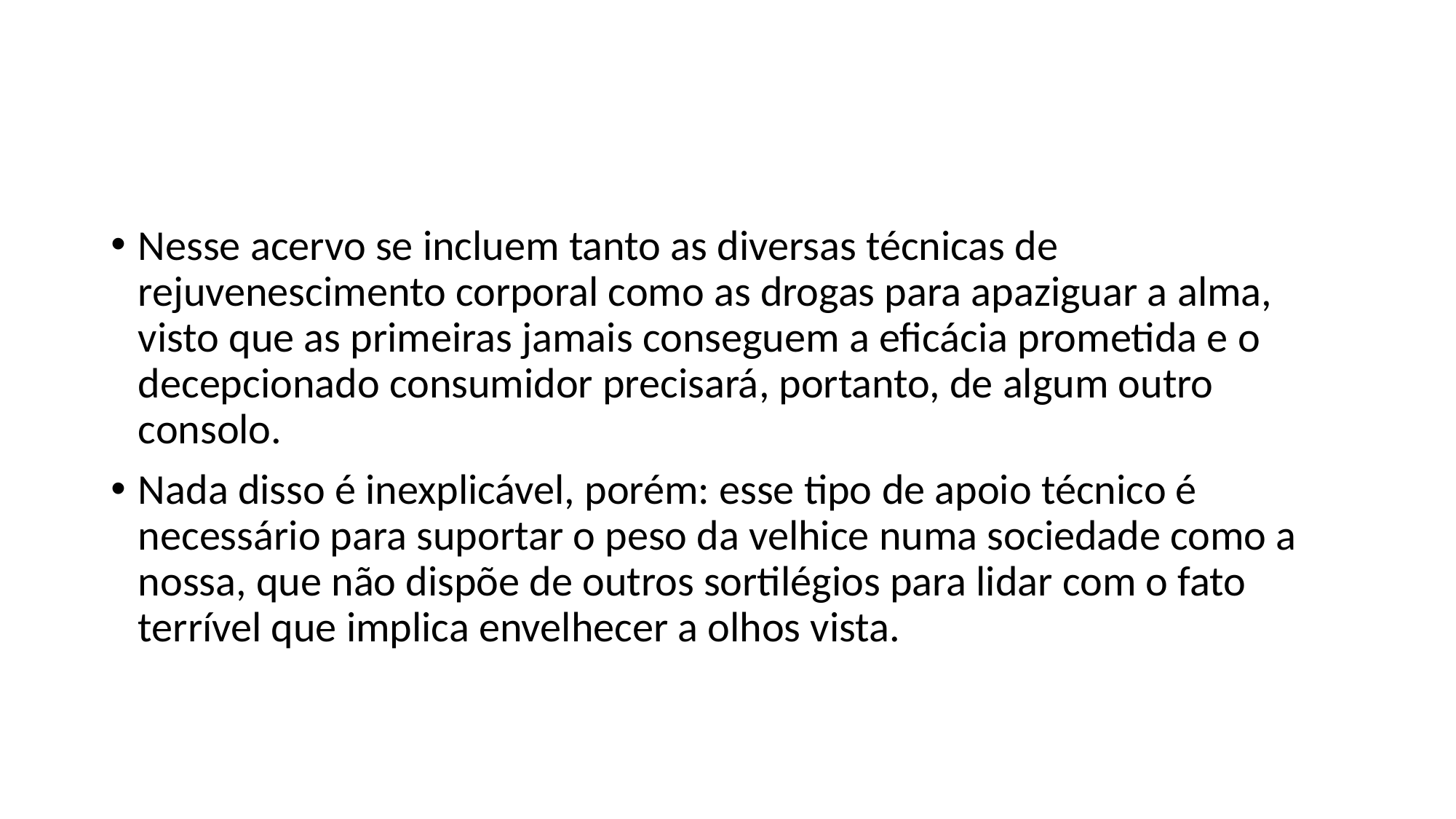

#
Nesse acervo se incluem tanto as diversas técnicas de rejuvenescimento corporal como as drogas para apaziguar a alma, visto que as primeiras jamais conseguem a eficácia prometida e o decepcionado consumidor precisará, portanto, de algum outro consolo.
Nada disso é inexplicável, porém: esse tipo de apoio técnico é necessário para suportar o peso da velhice numa sociedade como a nossa, que não dispõe de outros sortilégios para lidar com o fato terrível que implica envelhecer a olhos vista.